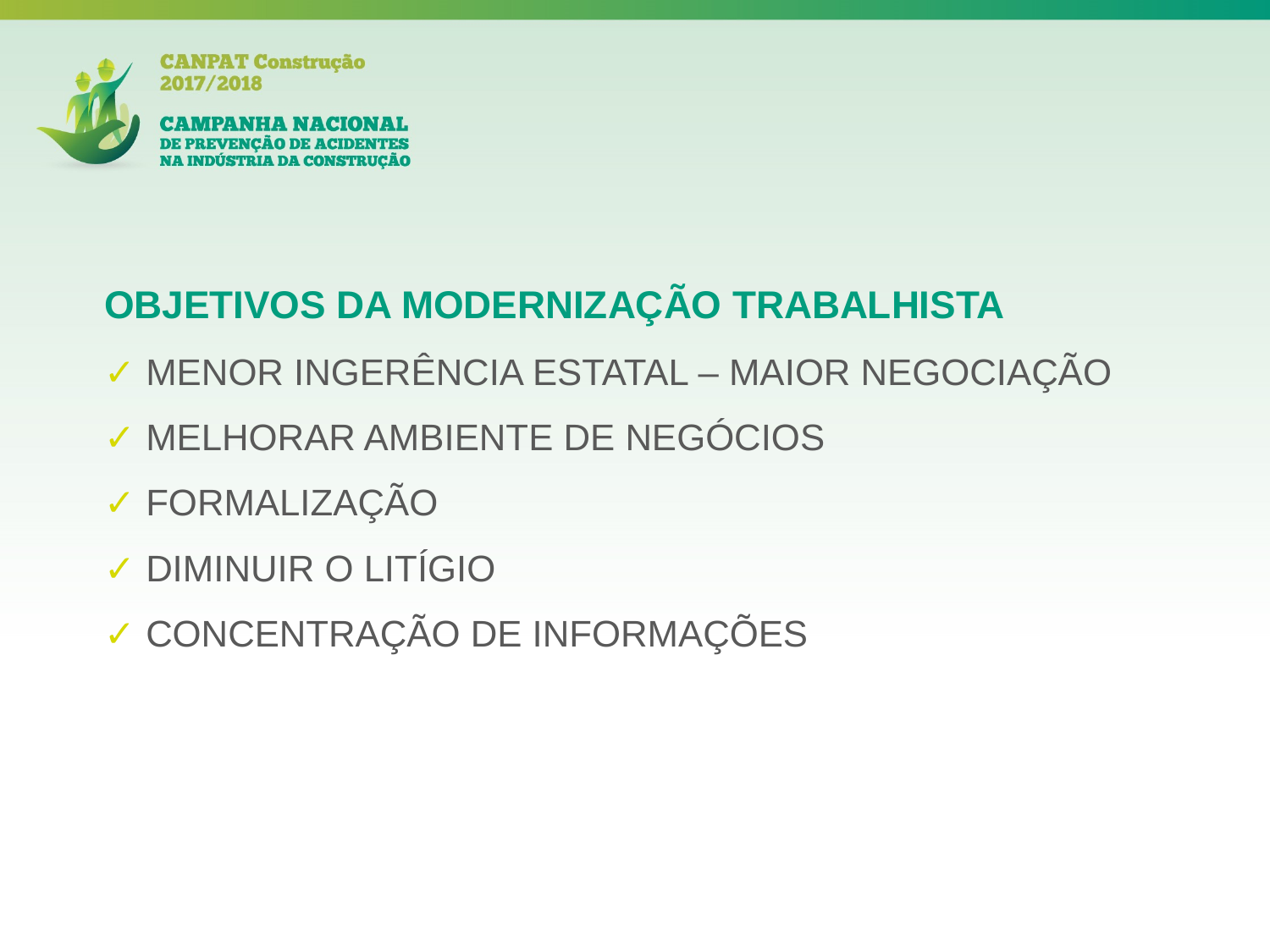

OBJETIVOS DA MODERNIZAÇÃO TRABALHISTA
✓ MENOR INGERÊNCIA ESTATAL – MAIOR NEGOCIAÇÃO
✓ MELHORAR AMBIENTE DE NEGÓCIOS
✓ FORMALIZAÇÃO
✓ DIMINUIR O LITÍGIO
✓ CONCENTRAÇÃO DE INFORMAÇÕES